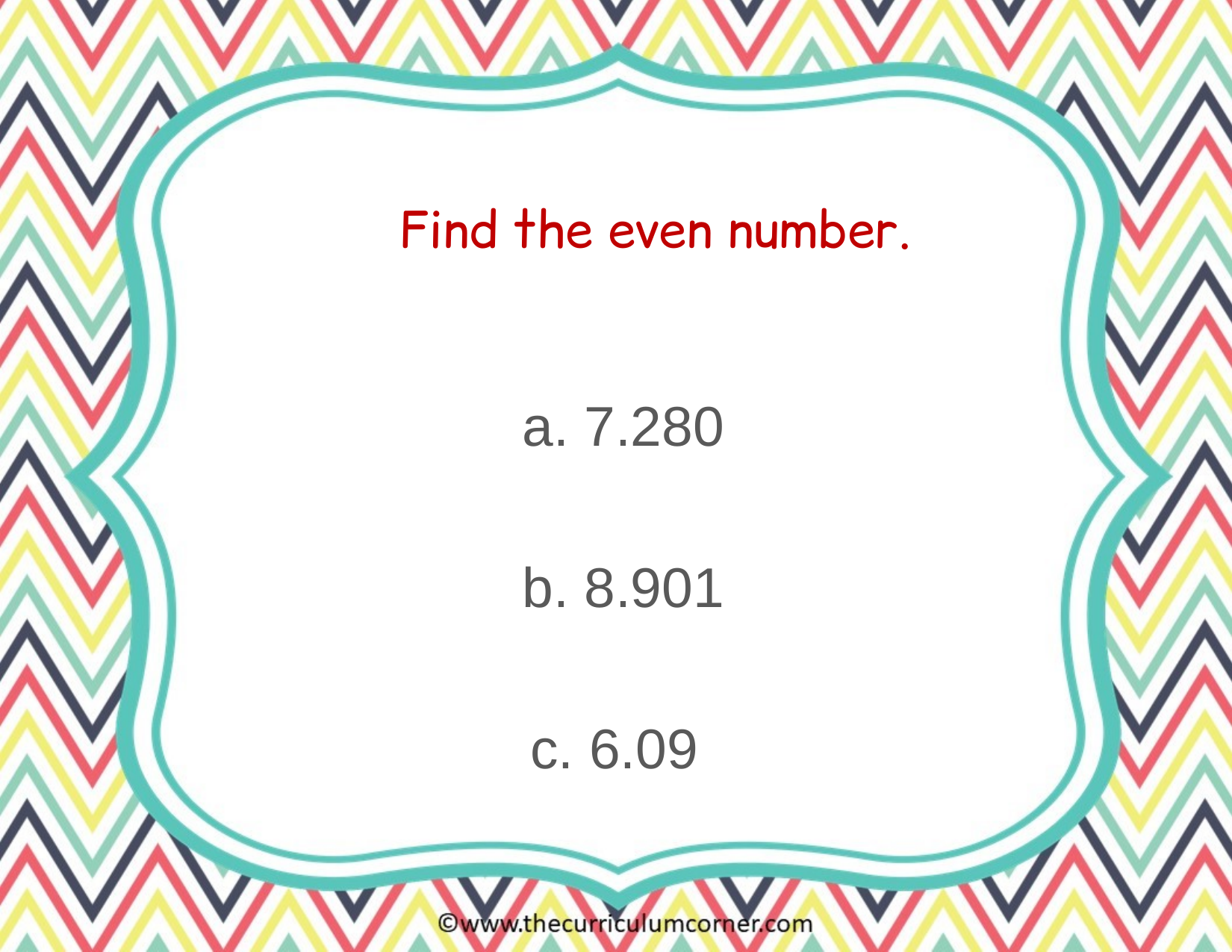

Find the even number.
a. 7.280
b. 8.901
c. 6.09